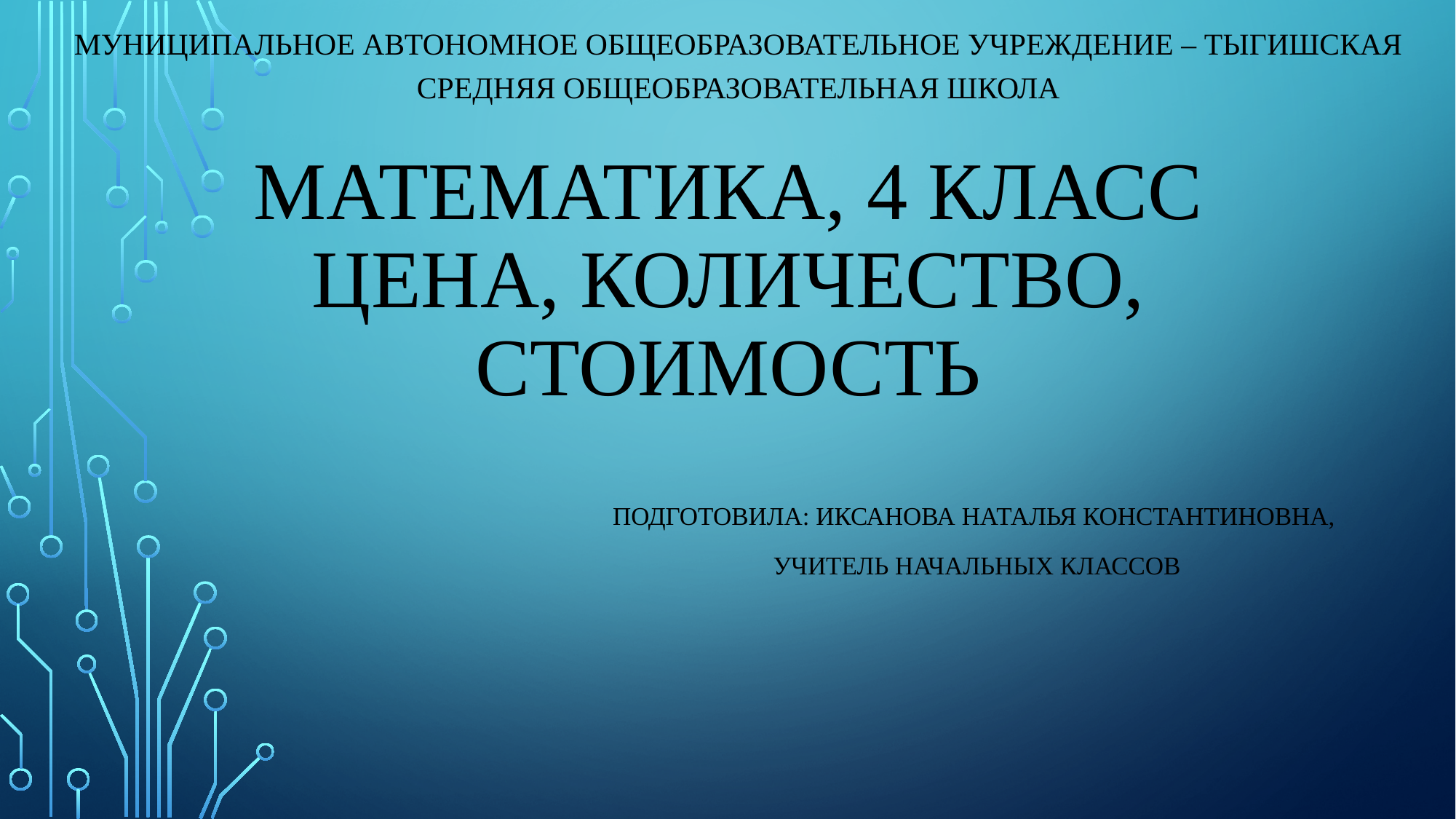

Муниципальное автономное общеобразовательное учреждение – Тыгишская средняя общеобразовательная школа
# Математика, 4 класс Цена, количество, стоимость
Подготовила: Иксанова Наталья константиновна,
учитель начальных классов